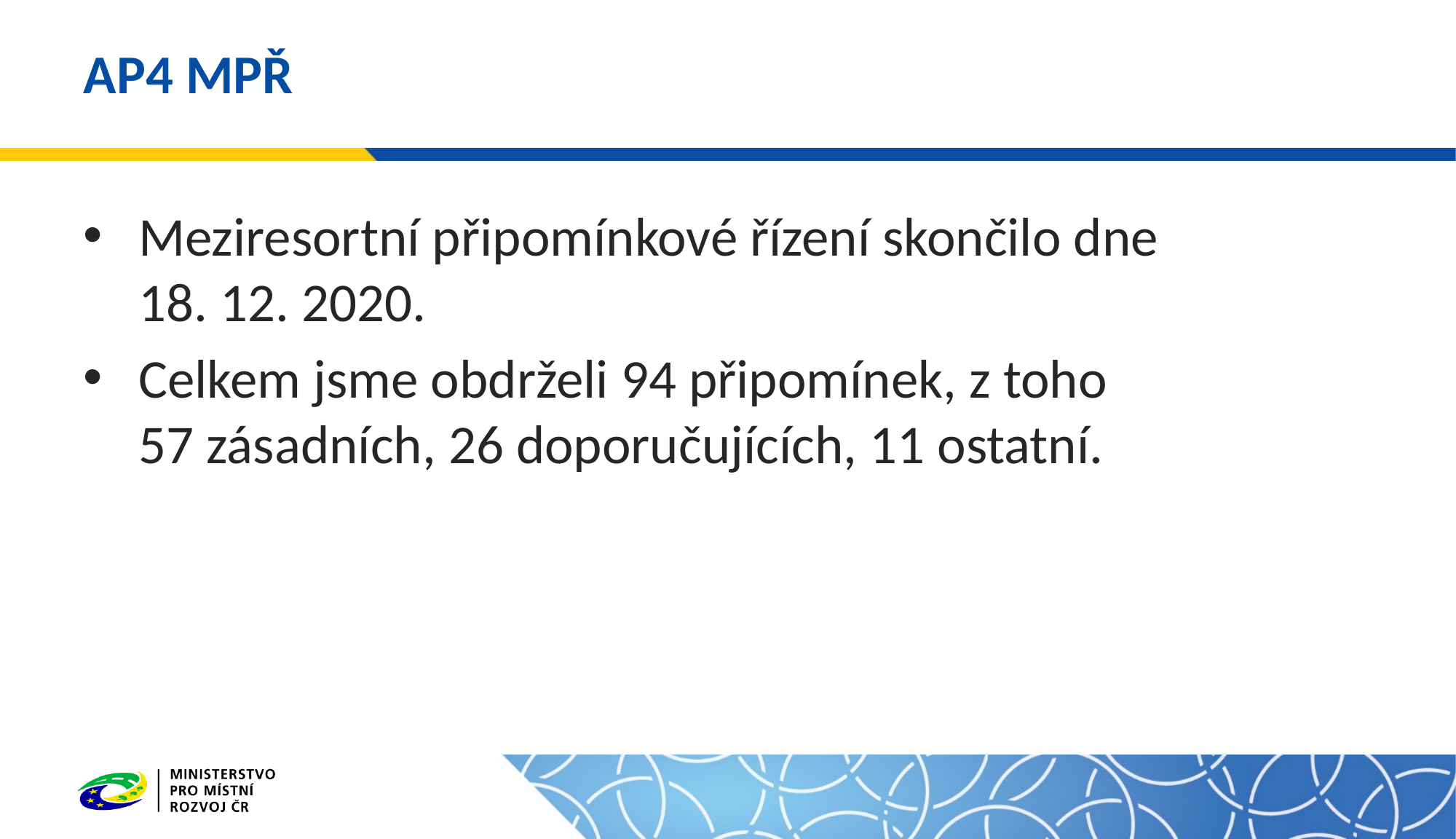

# AP4 MPŘ
Meziresortní připomínkové řízení skončilo dne
18. 12. 2020.
Celkem jsme obdrželi 94 připomínek, z toho
57 zásadních, 26 doporučujících, 11 ostatní.